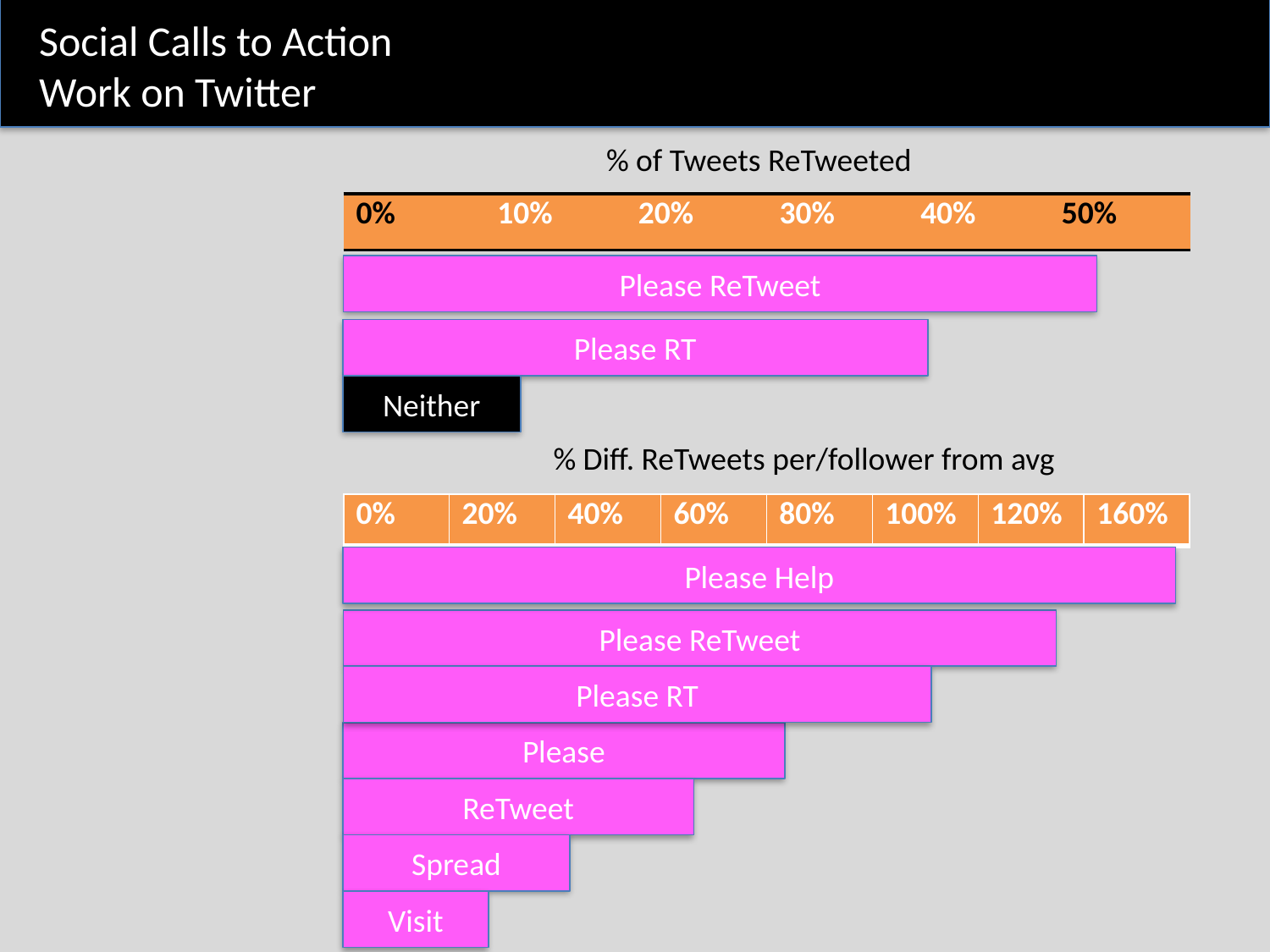

Social Calls to Action
Work on Twitter
% of Tweets ReTweeted
| 0% | 10% | 20% | 30% | 40% | 50% |
| --- | --- | --- | --- | --- | --- |
Please ReTweet
Please RT
Neither
% Diff. ReTweets per/follower from avg
| 0% | 20% | 40% | 60% | 80% | 100% | 120% | 160% |
| --- | --- | --- | --- | --- | --- | --- | --- |
Please Help
Please ReTweet
Please RT
Please
ReTweet
Spread
Visit